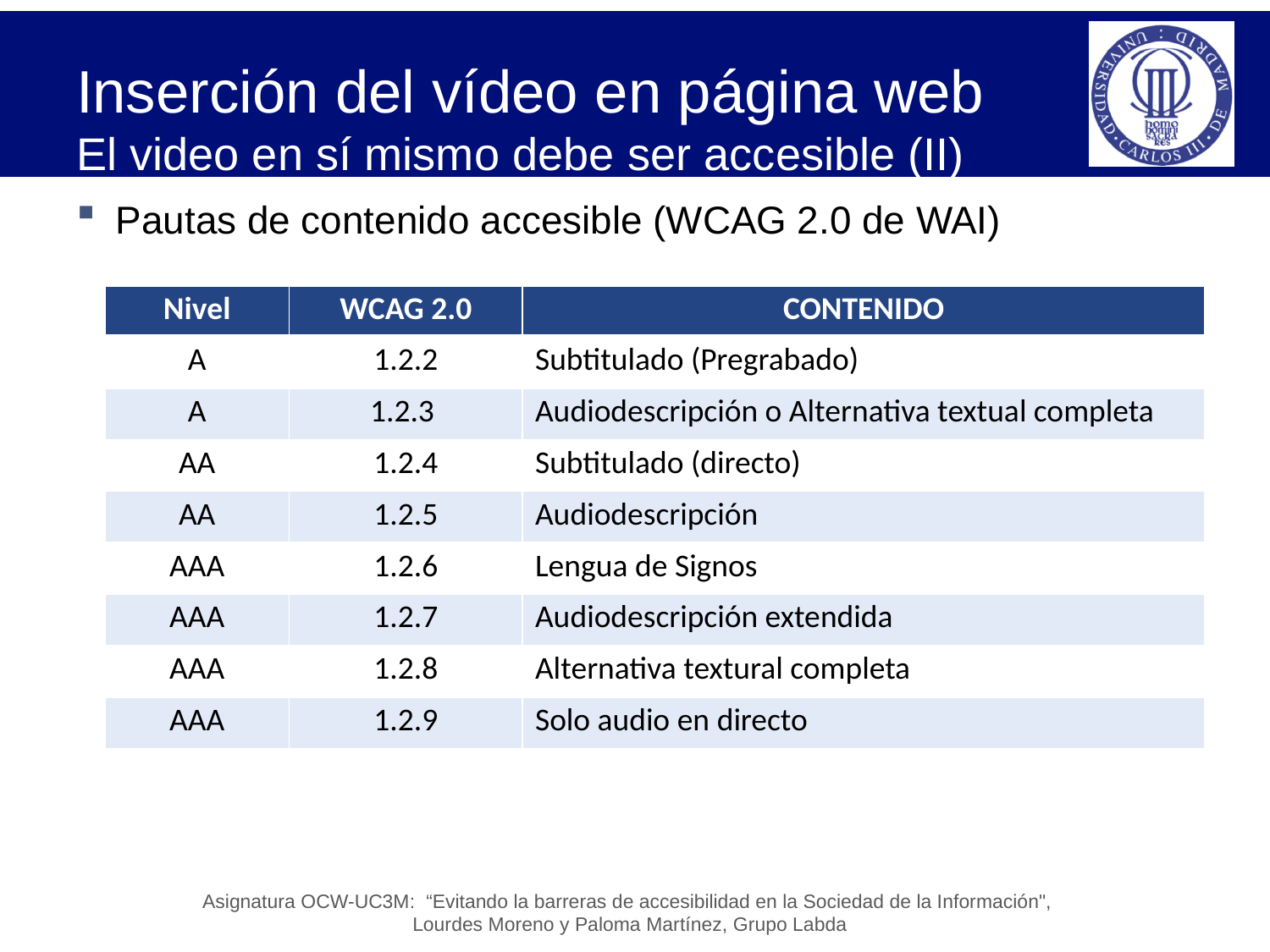

# Inserción del vídeo en página web El video en sí mismo debe ser accesible (II)
Pautas de contenido accesible (WCAG 2.0 de WAI)
| Nivel | WCAG 2.0 | CONTENIDO |
| --- | --- | --- |
| A | 1.2.2 | Subtitulado (Pregrabado) |
| A | 1.2.3 | Audiodescripción o Alternativa textual completa |
| AA | 1.2.4 | Subtitulado (directo) |
| AA | 1.2.5 | Audiodescripción |
| AAA | 1.2.6 | Lengua de Signos |
| AAA | 1.2.7 | Audiodescripción extendida |
| AAA | 1.2.8 | Alternativa textural completa |
| AAA | 1.2.9 | Solo audio en directo |
Asignatura OCW-UC3M:  “Evitando la barreras de accesibilidad en la Sociedad de la Información",
Lourdes Moreno y Paloma Martínez, Grupo Labda